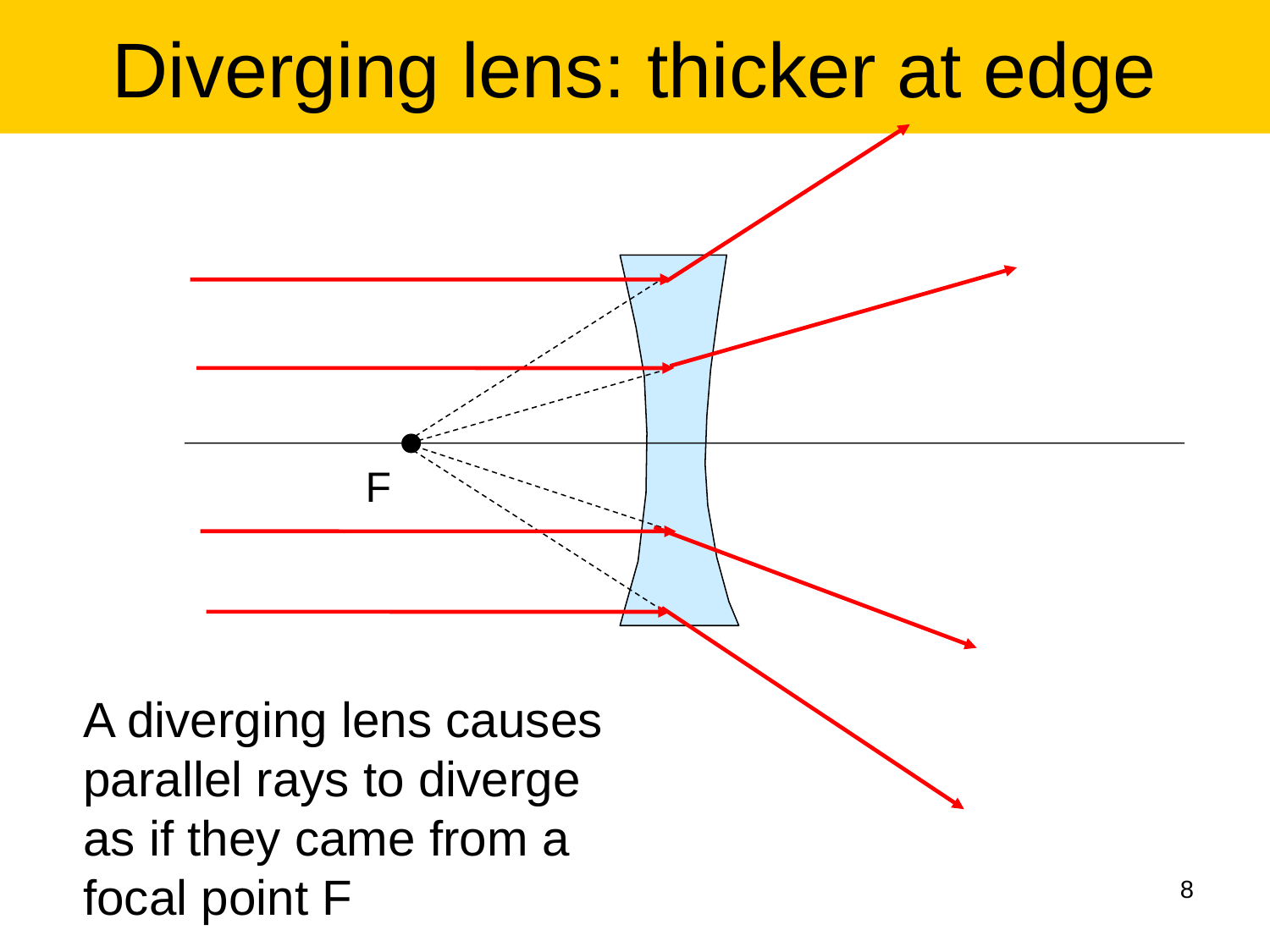

# Diverging lens: thicker at edge

F
A diverging lens causes
parallel rays to diverge
as if they came from a
focal point F
8